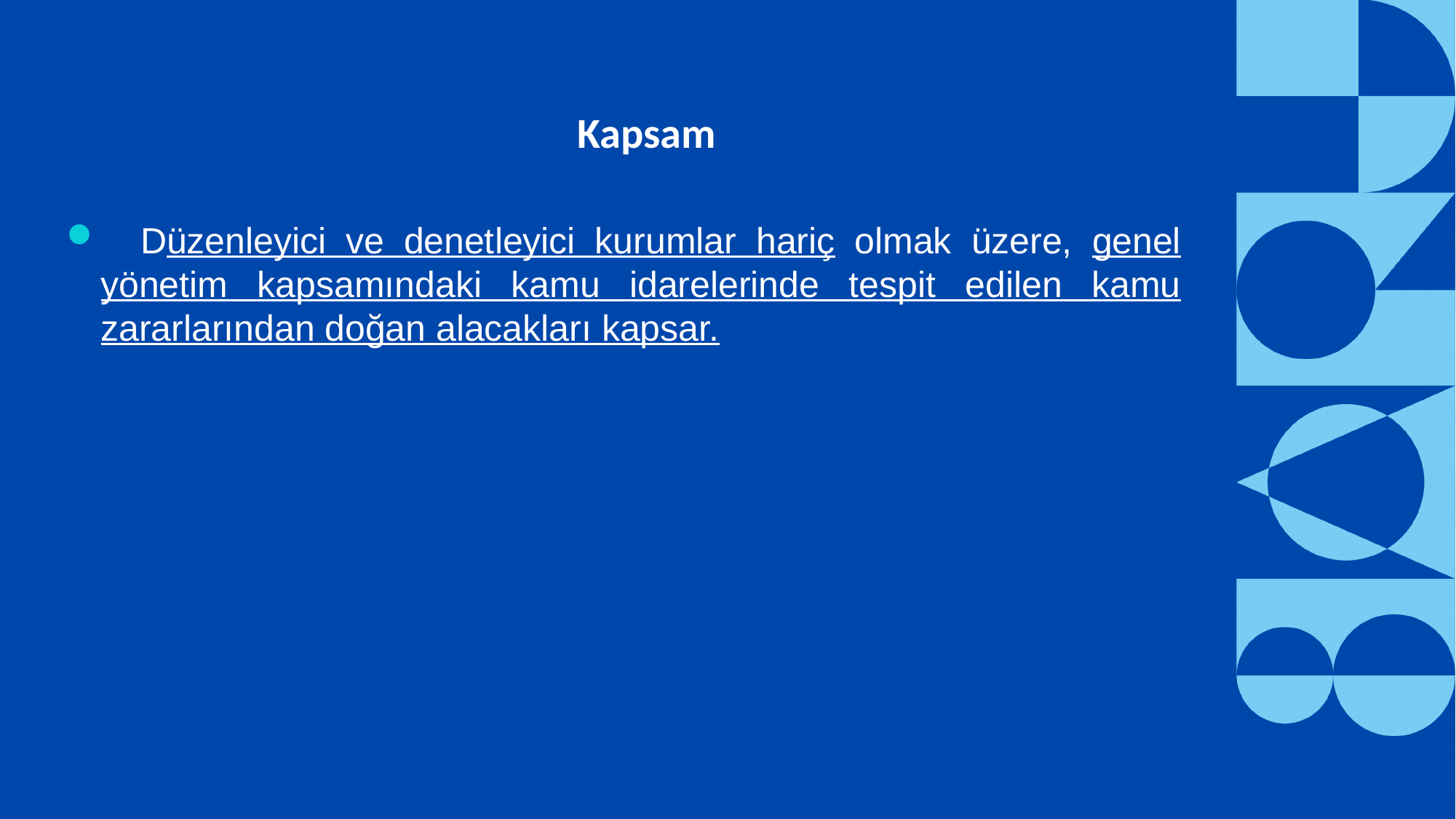

Kapsam
  Düzenleyici ve denetleyici kurumlar hariç olmak üzere, genel yönetim kapsamındaki kamu idarelerinde tespit edilen kamu zararlarından doğan alacakları kapsar.